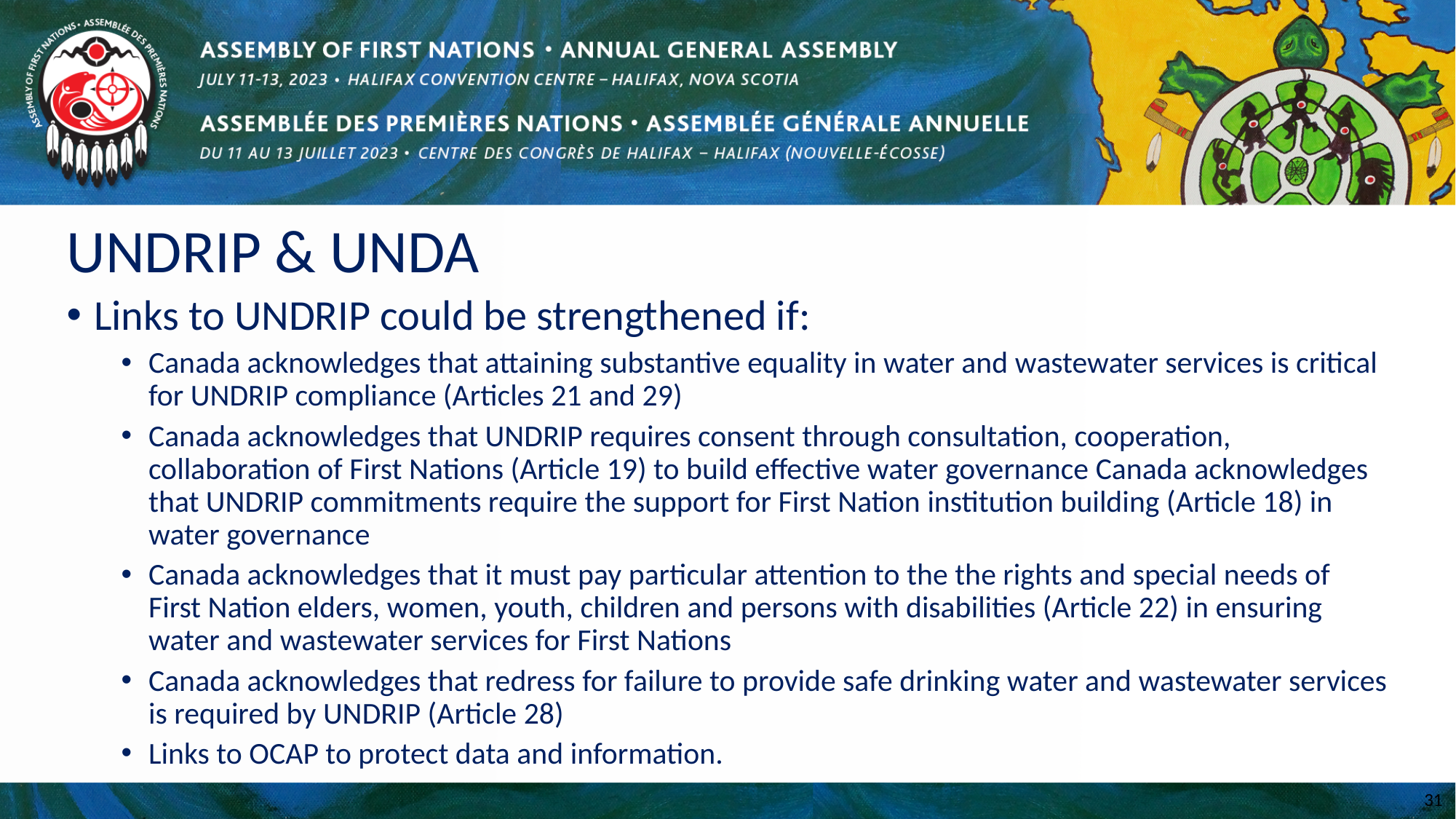

# UNDRIP & UNDA
Links to UNDRIP could be strengthened if:
Canada acknowledges that attaining substantive equality in water and wastewater services is critical for UNDRIP compliance (Articles 21 and 29)
Canada acknowledges that UNDRIP requires consent through consultation, cooperation, collaboration of First Nations (Article 19) to build effective water governance Canada acknowledges that UNDRIP commitments require the support for First Nation institution building (Article 18) in water governance
Canada acknowledges that it must pay particular attention to the the rights and special needs of First Nation elders, women, youth, children and persons with disabilities (Article 22) in ensuring water and wastewater services for First Nations
Canada acknowledges that redress for failure to provide safe drinking water and wastewater services is required by UNDRIP (Article 28)
Links to OCAP to protect data and information.
31